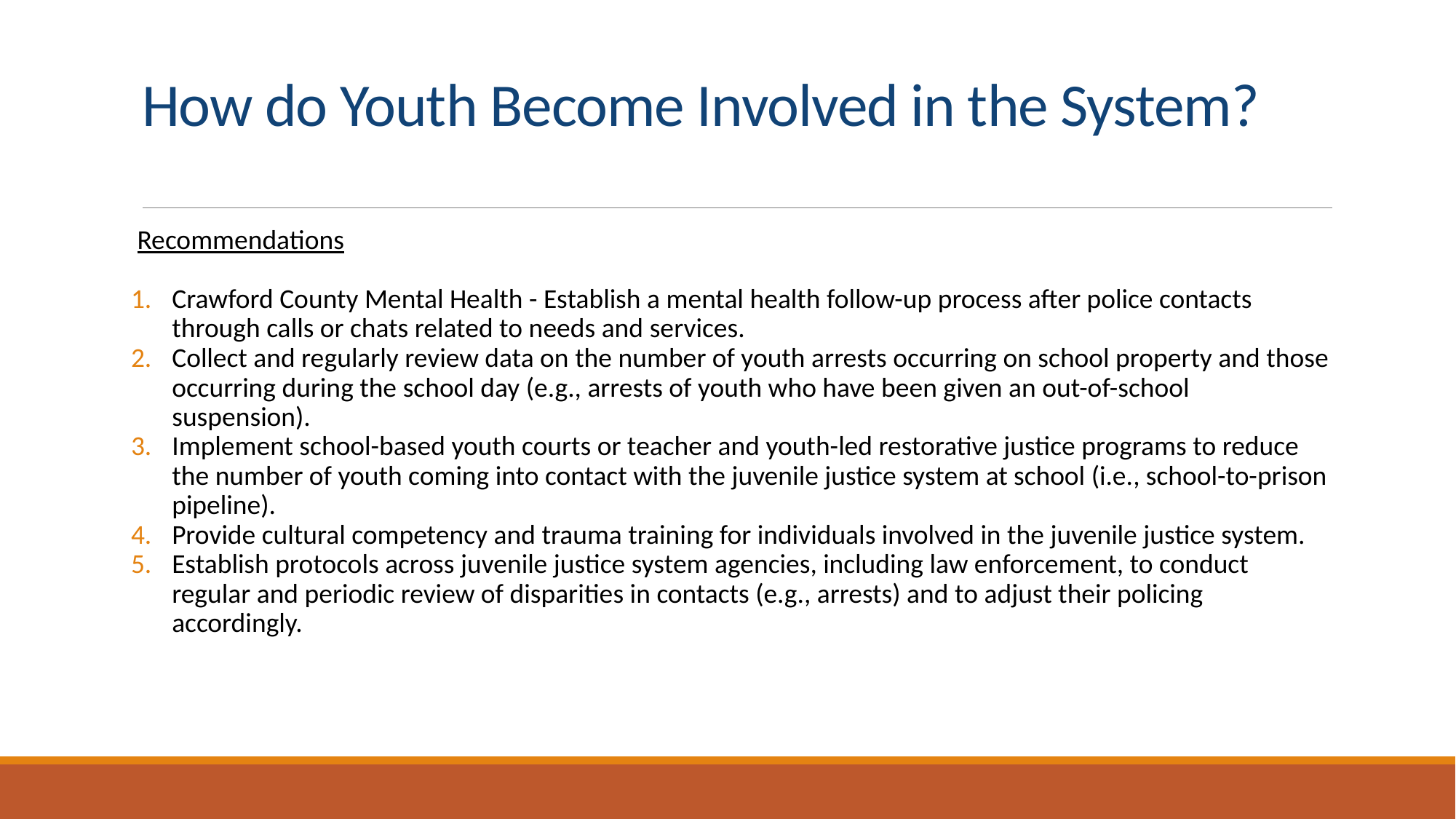

# How do Youth Become Involved in the System?
Recommendations

Crawford County Mental Health - Establish a mental health follow-up process after police contacts through calls or chats related to needs and services.
Collect and regularly review data on the number of youth arrests occurring on school property and those occurring during the school day (e.g., arrests of youth who have been given an out-of-school suspension).
Implement school-based youth courts or teacher and youth-led restorative justice programs to reduce the number of youth coming into contact with the juvenile justice system at school (i.e., school-to-prison pipeline).
Provide cultural competency and trauma training for individuals involved in the juvenile justice system.
Establish protocols across juvenile justice system agencies, including law enforcement, to conduct regular and periodic review of disparities in contacts (e.g., arrests) and to adjust their policing accordingly.